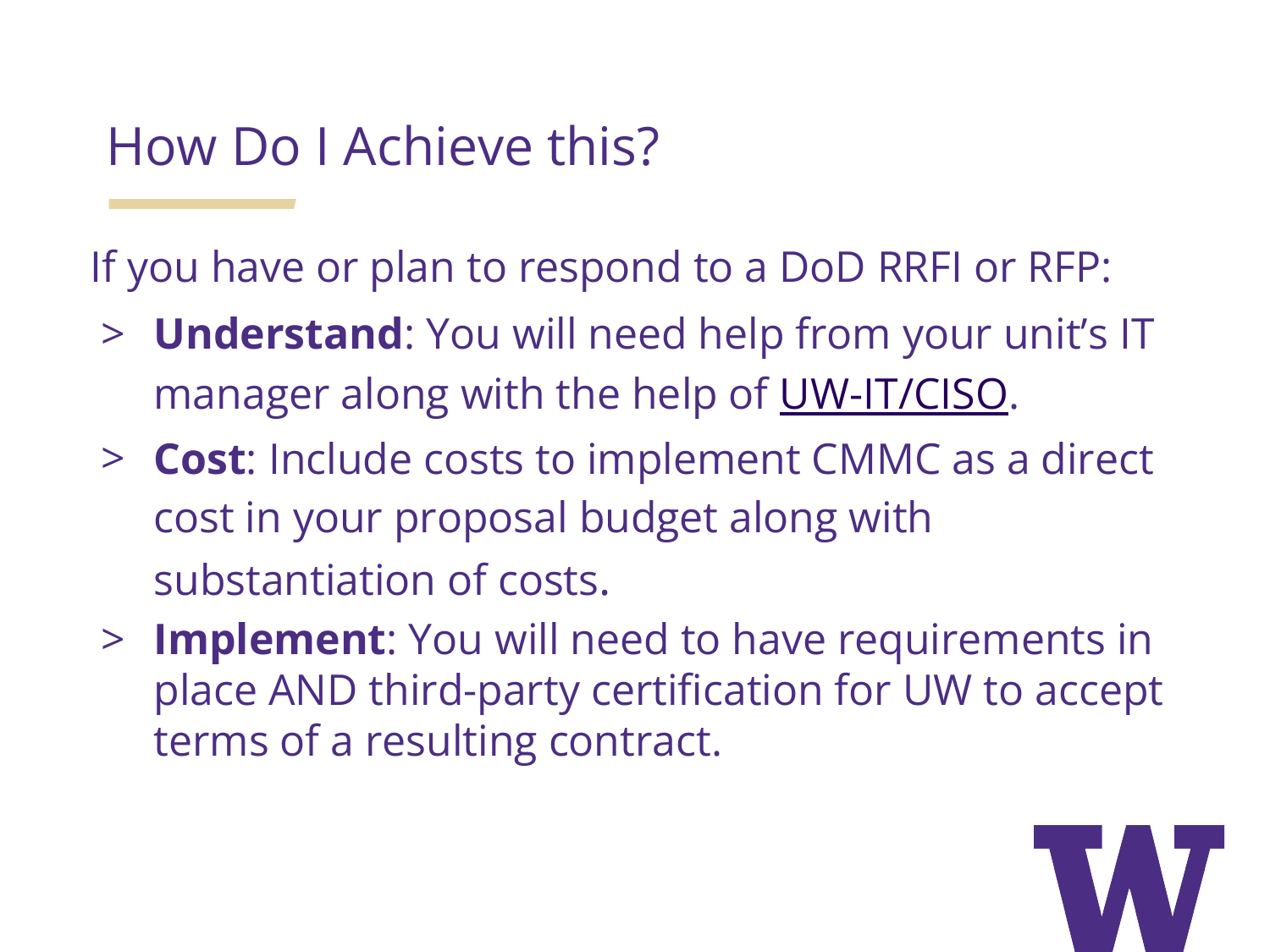

How Do I Achieve this?
If you have or plan to respond to a DoD RRFI or RFP:
Understand: You will need help from your unit’s IT manager along with the help of UW-IT/CISO.
Cost: Include costs to implement CMMC as a direct cost in your proposal budget along with substantiation of costs.
Implement: You will need to have requirements in place AND third-party certification for UW to accept terms of a resulting contract.